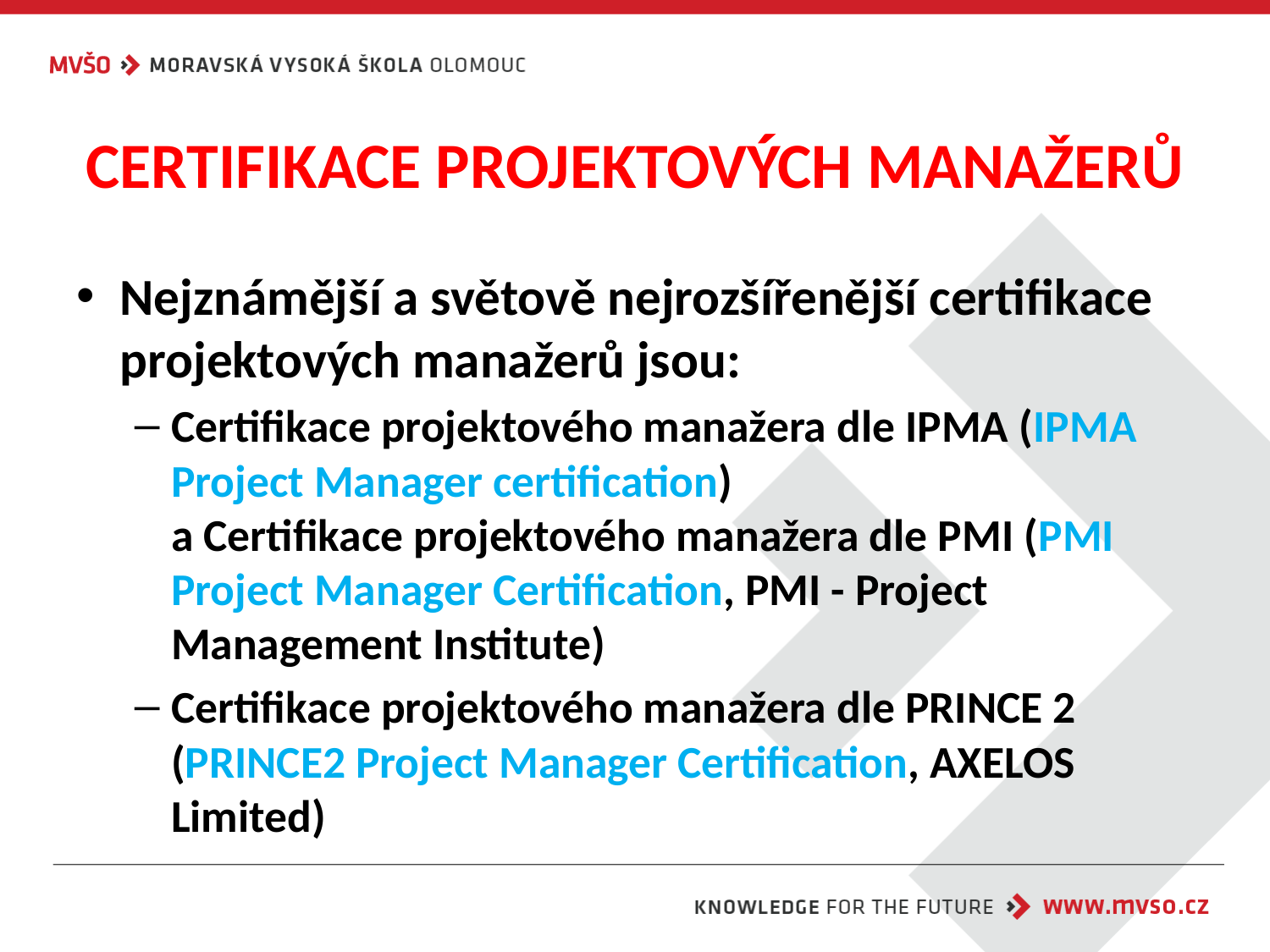

# CERTIFIKACE PROJEKTOVÝCH MANAŽERŮ
Nejznámější a světově nejrozšířenější certifikace projektových manažerů jsou:
Certifikace projektového manažera dle IPMA (IPMA Project Manager certification)
a Certifikace projektového manažera dle PMI (PMI Project Manager Certification, PMI - Project Management Institute)
Certifikace projektového manažera dle PRINCE 2 (PRINCE2 Project Manager Certification, AXELOS Limited)